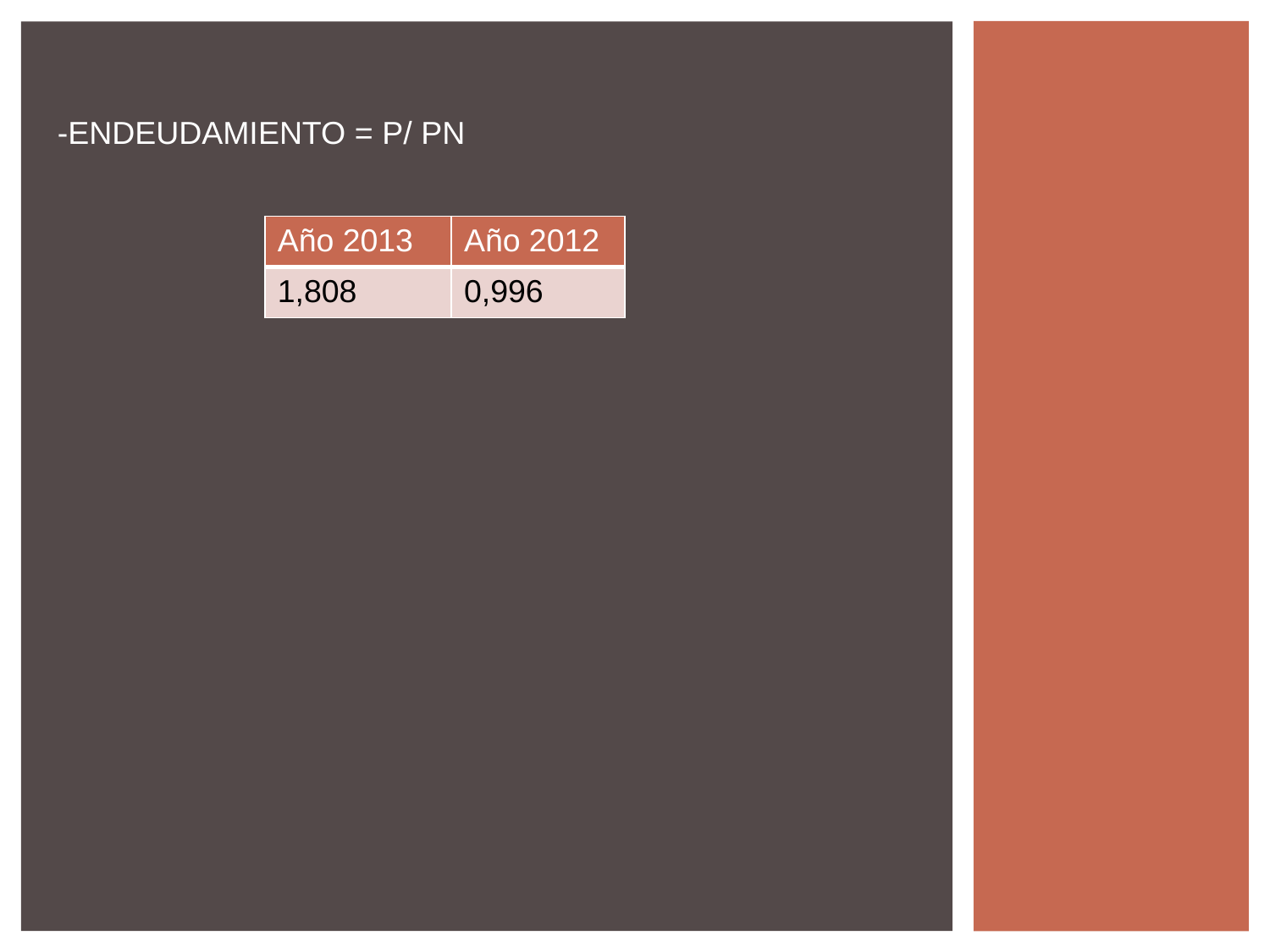

-ENDEUDAMIENTO = P/ PN
| Año 2013 | Año 2012 |
| --- | --- |
| 1,808 | 0,996 |